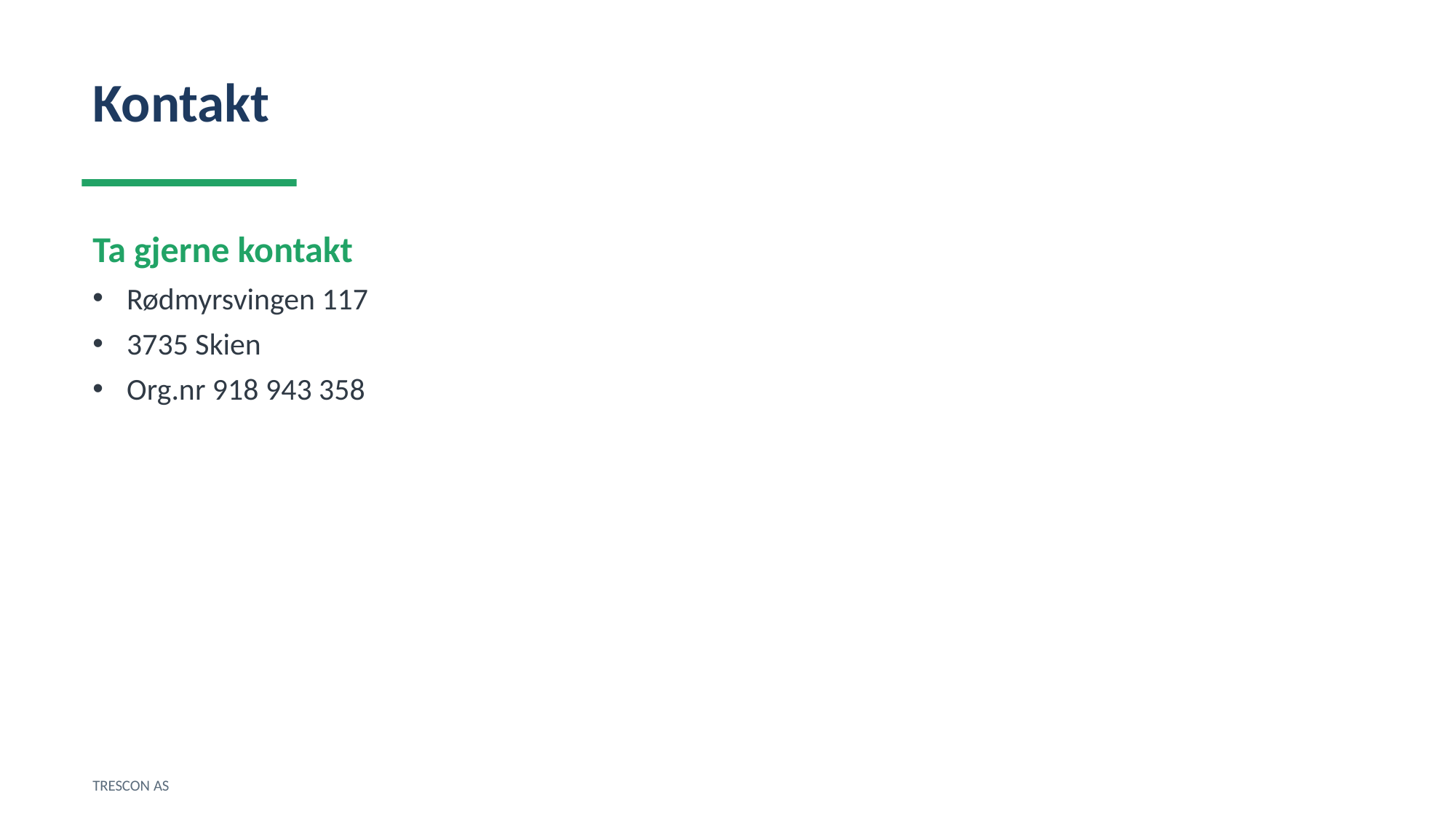

Kontakt

Ta gjerne kontakt
Rødmyrsvingen 117
3735 Skien
Org.nr 918 943 358
TRESCON AS